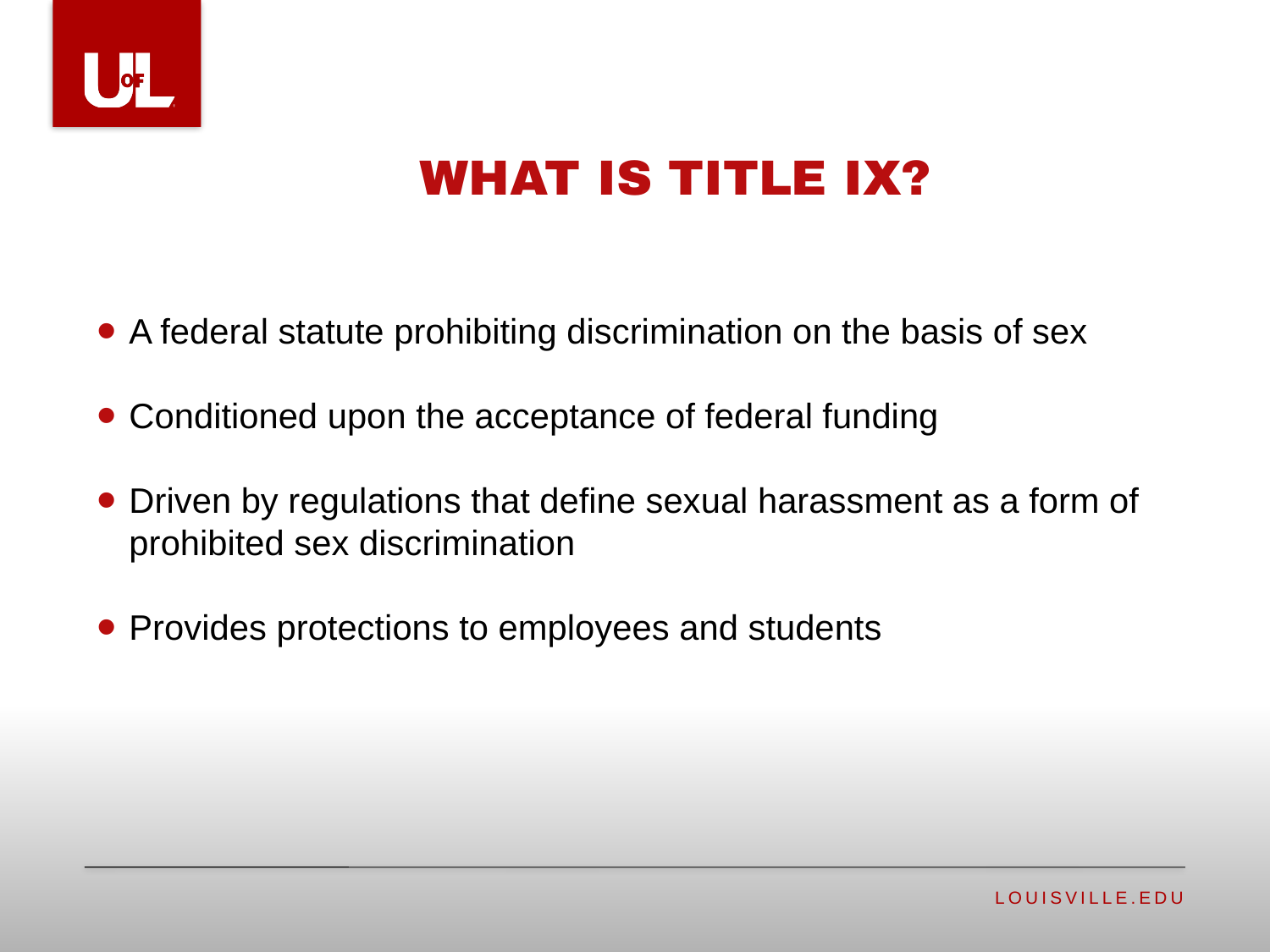

# What is Title IX?

A federal statute prohibiting discrimination on the basis of sex

Conditioned upon the acceptance of federal funding

Driven by regulations that define sexual harassment as a form of prohibited sex discrimination

Provides protections to employees and students